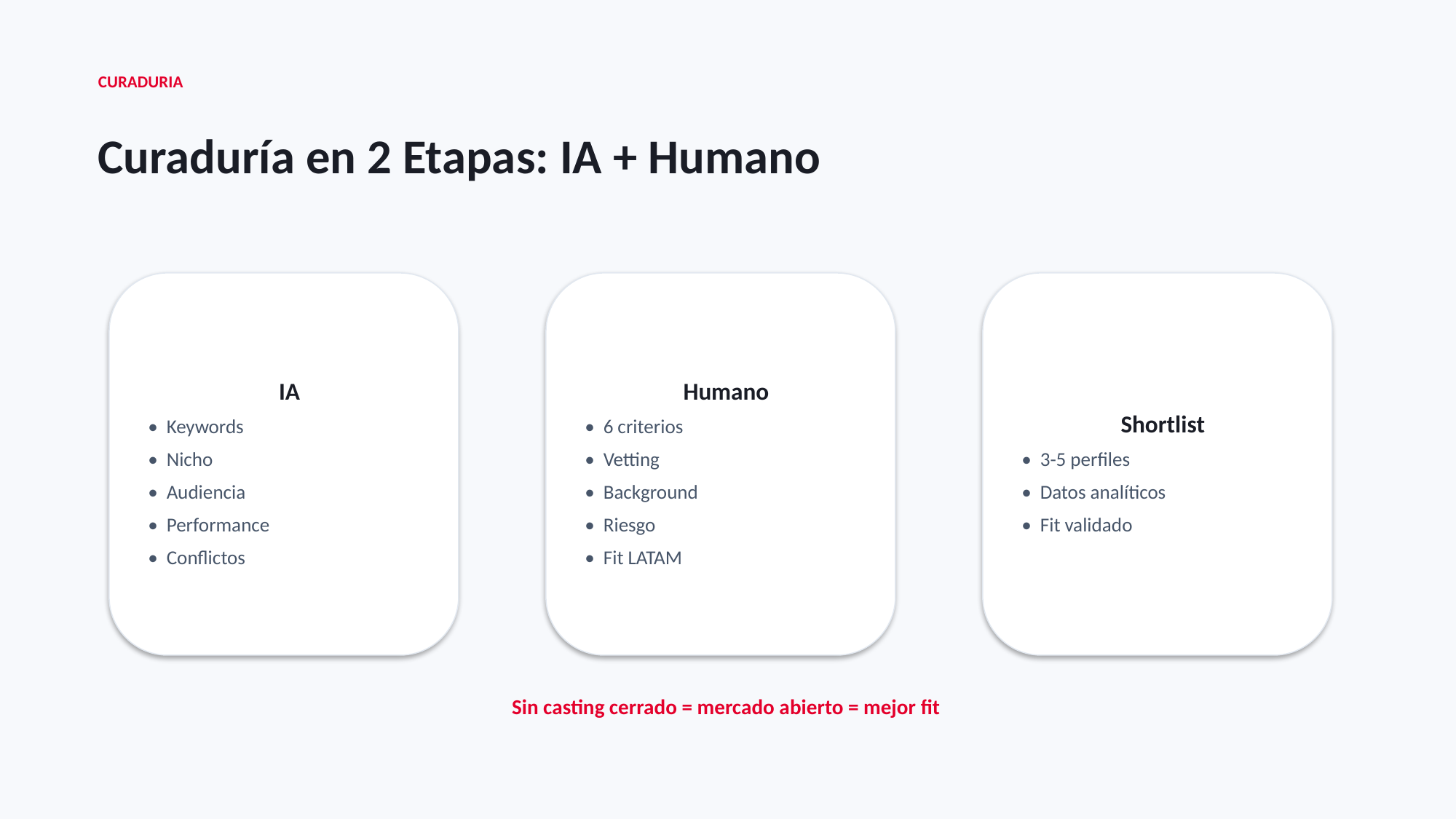

CURADURIA
Curaduría en 2 Etapas: IA + Humano
IA
•  Keywords
•  Nicho
•  Audiencia
•  Performance
•  Conflictos
Humano
•  6 criterios
•  Vetting
•  Background
•  Riesgo
•  Fit LATAM
Shortlist
•  3-5 perfiles
•  Datos analíticos
•  Fit validado
Sin casting cerrado = mercado abierto = mejor fit